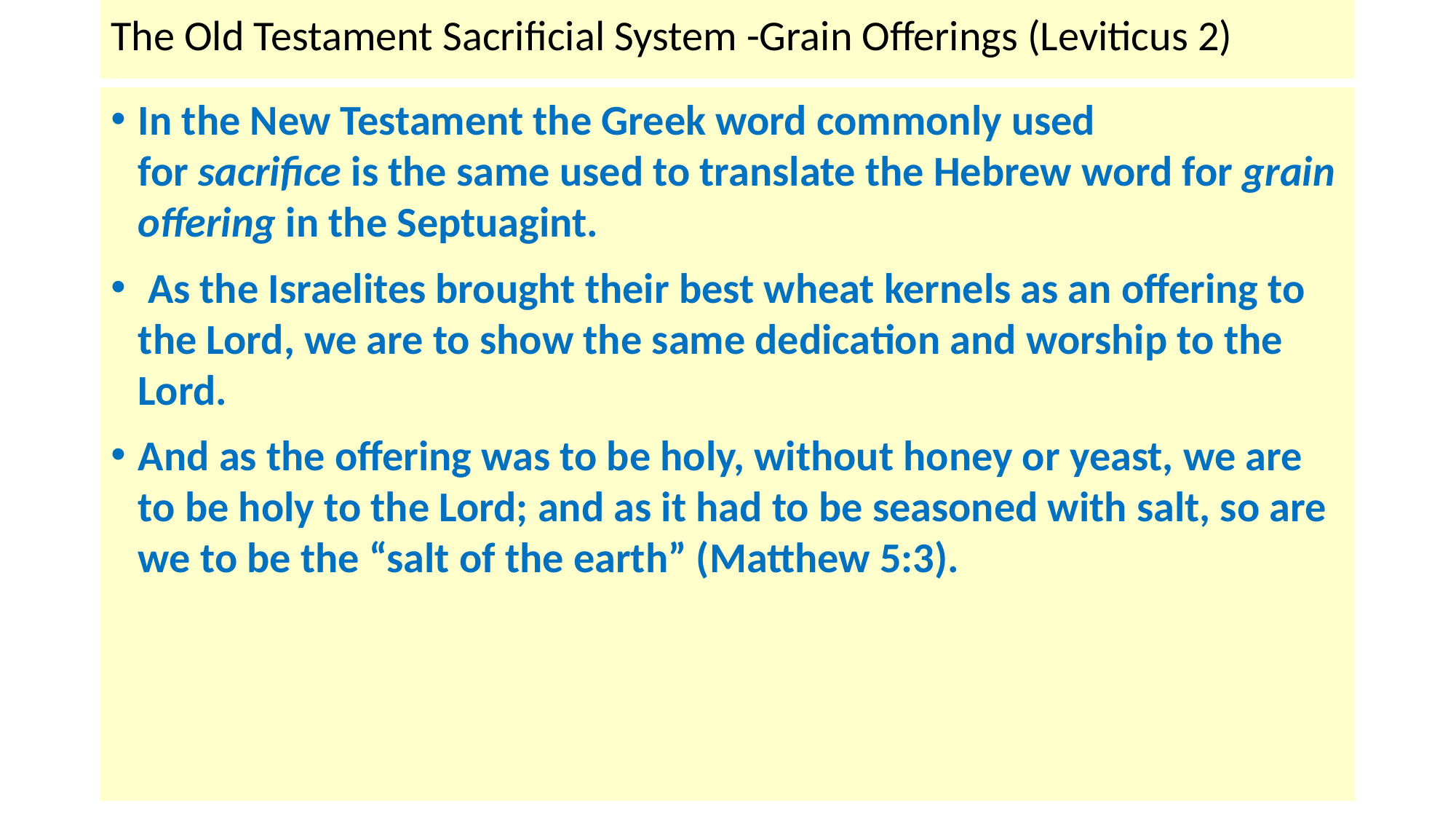

# The Old Testament Sacrificial System -Grain Offerings (Leviticus 2)
In the New Testament the Greek word commonly used for sacrifice is the same used to translate the Hebrew word for grain offering in the Septuagint.
 As the Israelites brought their best wheat kernels as an offering to the Lord, we are to show the same dedication and worship to the Lord.
And as the offering was to be holy, without honey or yeast, we are to be holy to the Lord; and as it had to be seasoned with salt, so are we to be the “salt of the earth” (Matthew 5:3).